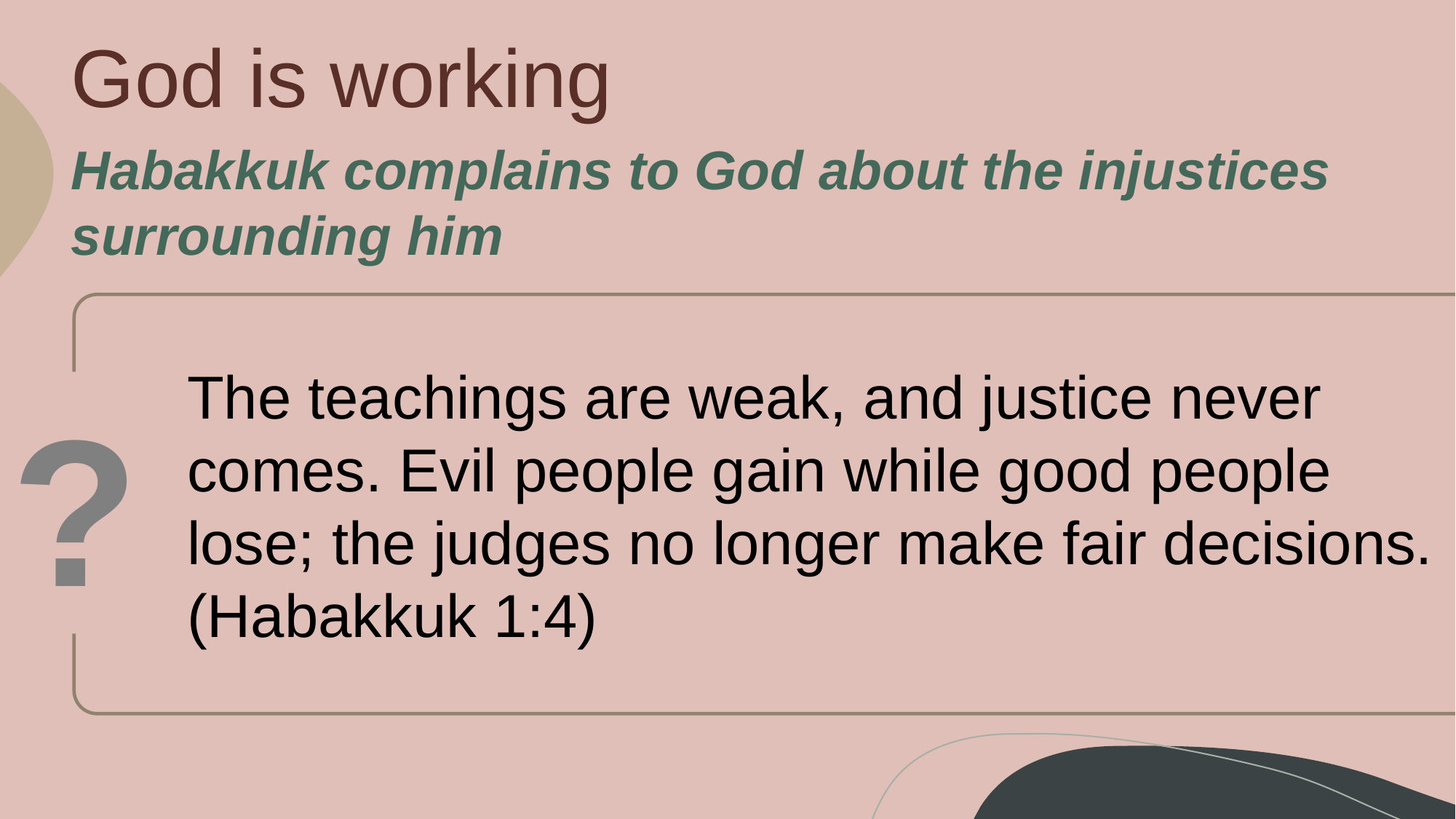

# God is working
Habakkuk complains to God about the injustices surrounding him

The teachings are weak, and justice never comes. Evil people gain while good people lose; the judges no longer make fair decisions. (Habakkuk 1:4)
?